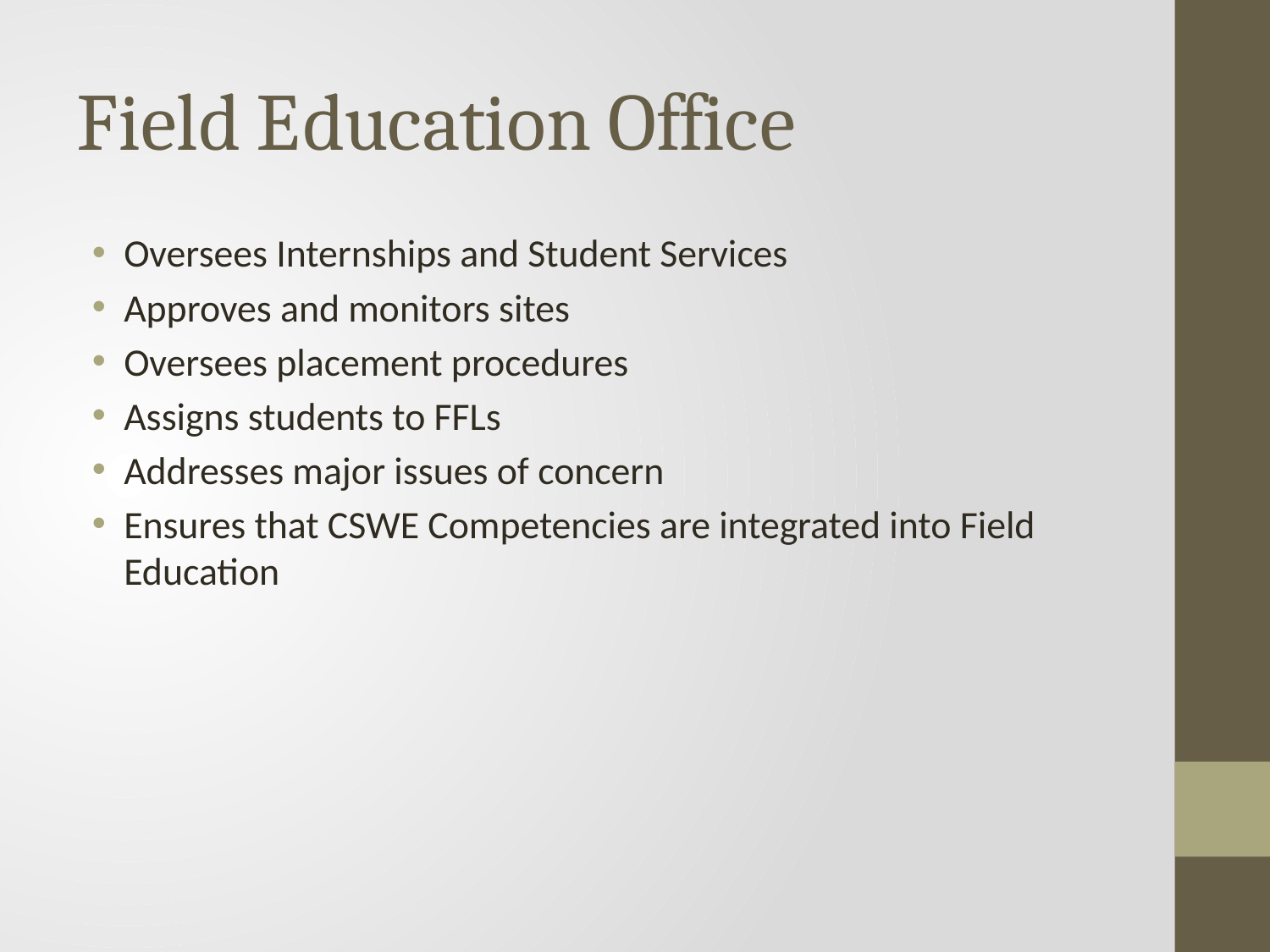

# Field Education Office
Oversees Internships and Student Services
Approves and monitors sites
Oversees placement procedures
Assigns students to FFLs
Addresses major issues of concern
Ensures that CSWE Competencies are integrated into Field Education